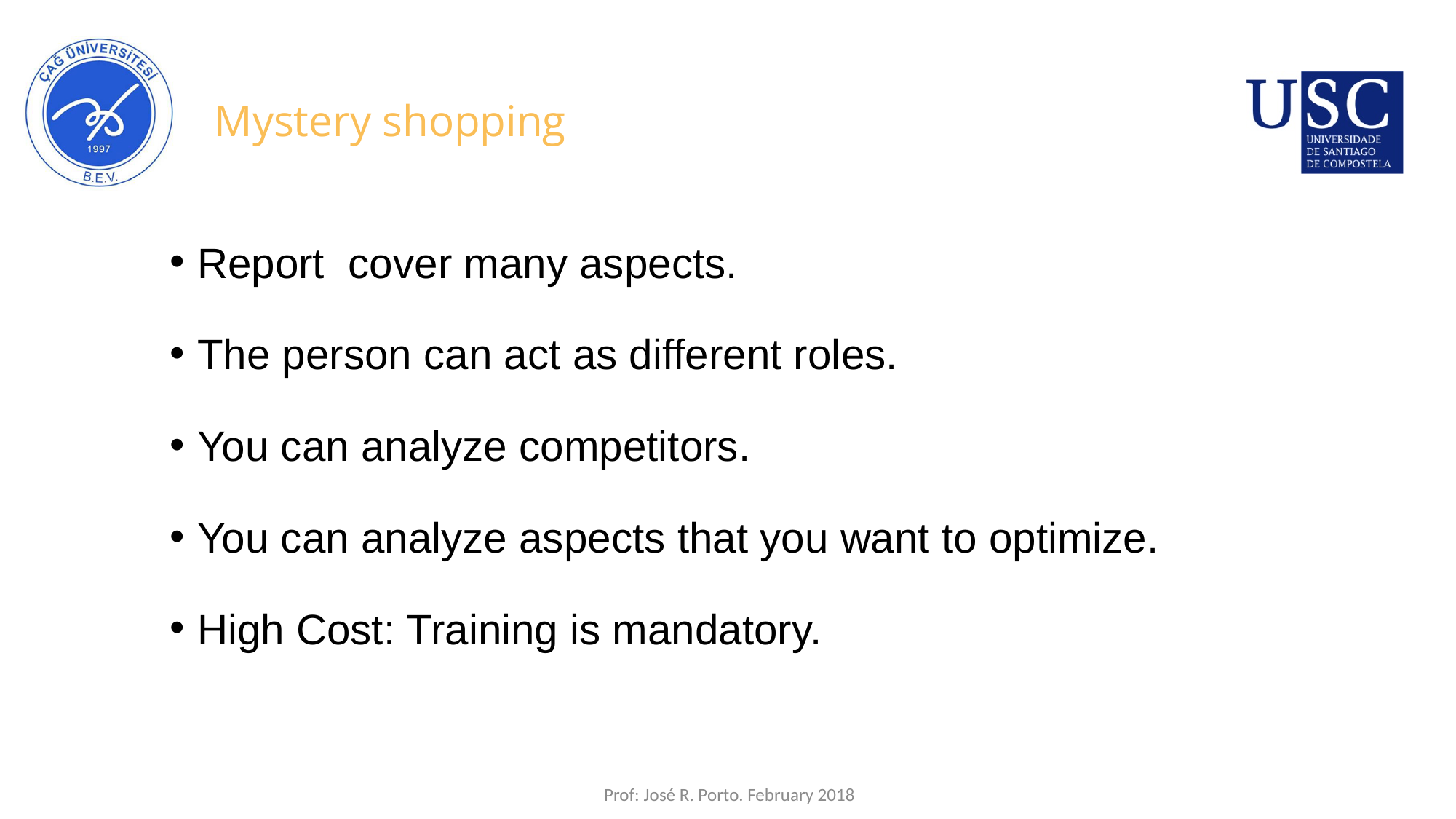

# Mystery shopping
Report  cover many aspects.
The person can act as different roles.
You can analyze competitors.
You can analyze aspects that you want to optimize.
High Cost: Training is mandatory.

Prof: José R. Porto. February 2018